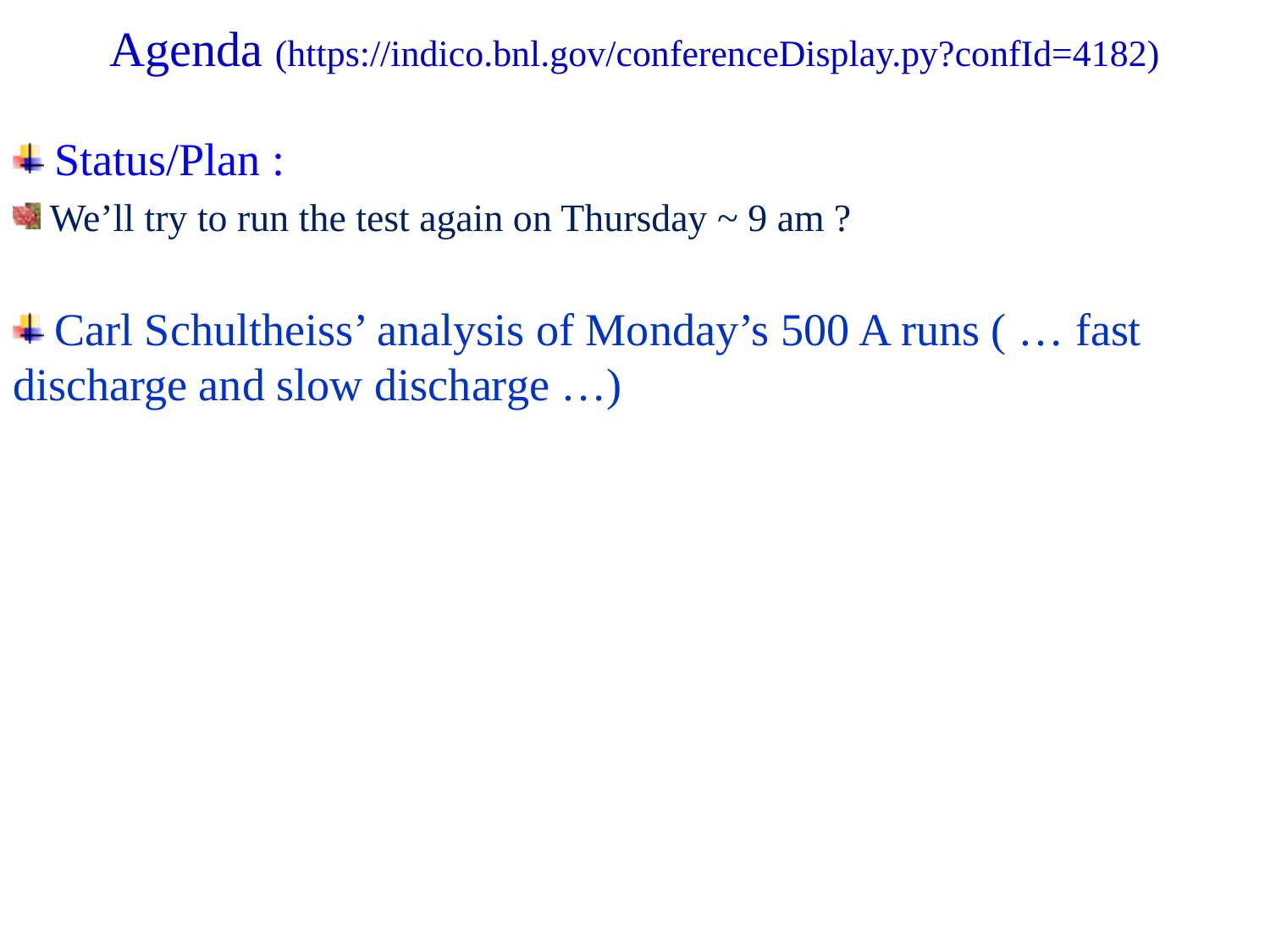

Agenda (https://indico.bnl.gov/conferenceDisplay.py?confId=4182)
 Status/Plan :
 We’ll try to run the test again on Thursday ~ 9 am ?

 Carl Schultheiss’ analysis of Monday’s 500 A runs ( … fast discharge and slow discharge …)